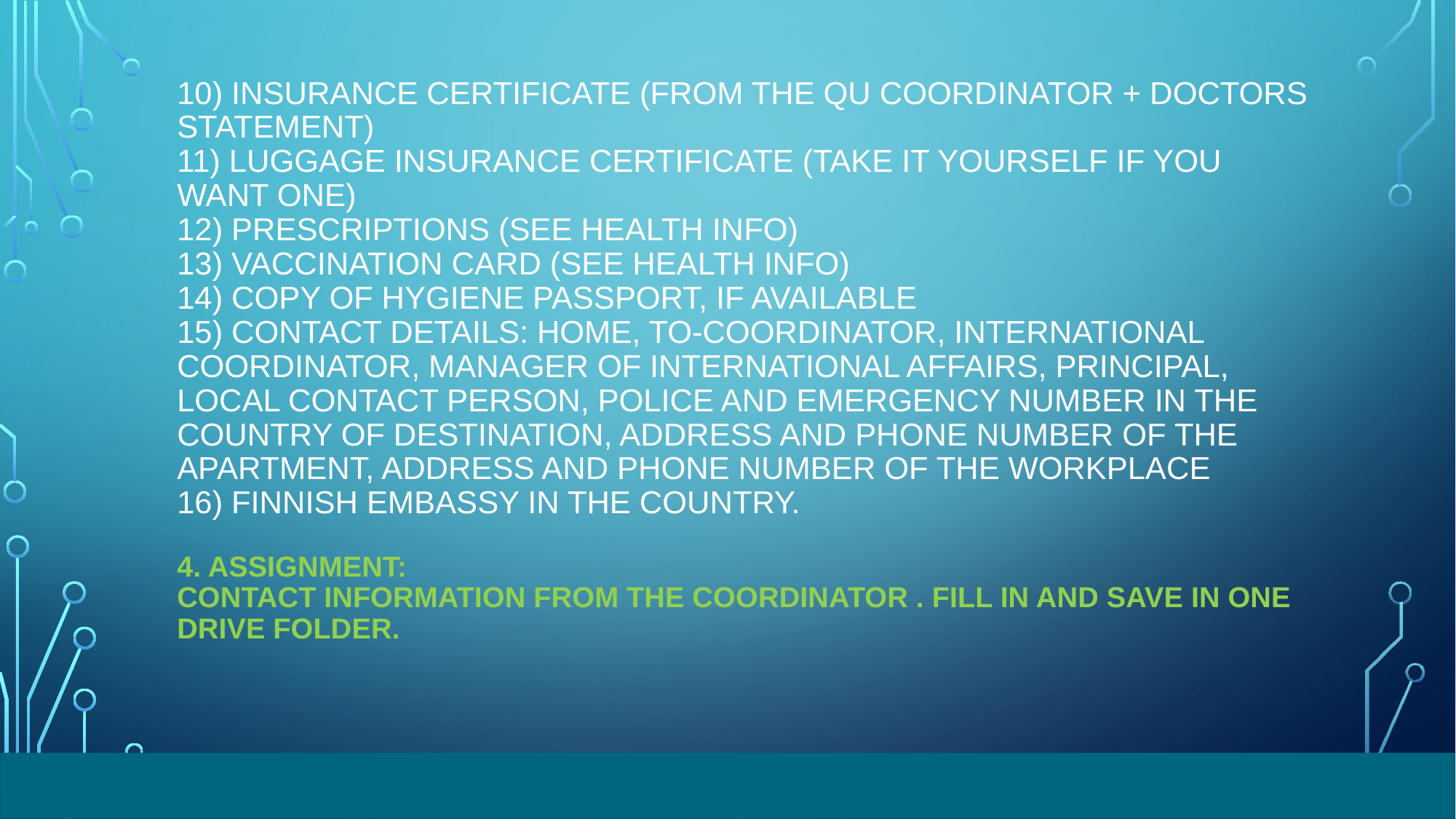

# 10) insurance certificate (from the Qu coordinator + Doctors statement) 11) luggage insurance certificate (take it yourself if you want one) 12) prescriptions (see health info) 13) vaccination card (see health info) 14) copy of hygiene passport, if available 15) contact details: home, to-coordinator, international coordinator, manager of international affairs, principal, local contact person, police and emergency number in the country of destination, address and phone number of the apartment, address and phone number of the workplace 16) Finnish embassy in the country. 4. Assignment: Contact information from the coordinator . Fill in and save in ONE DRIVE FOLDER.